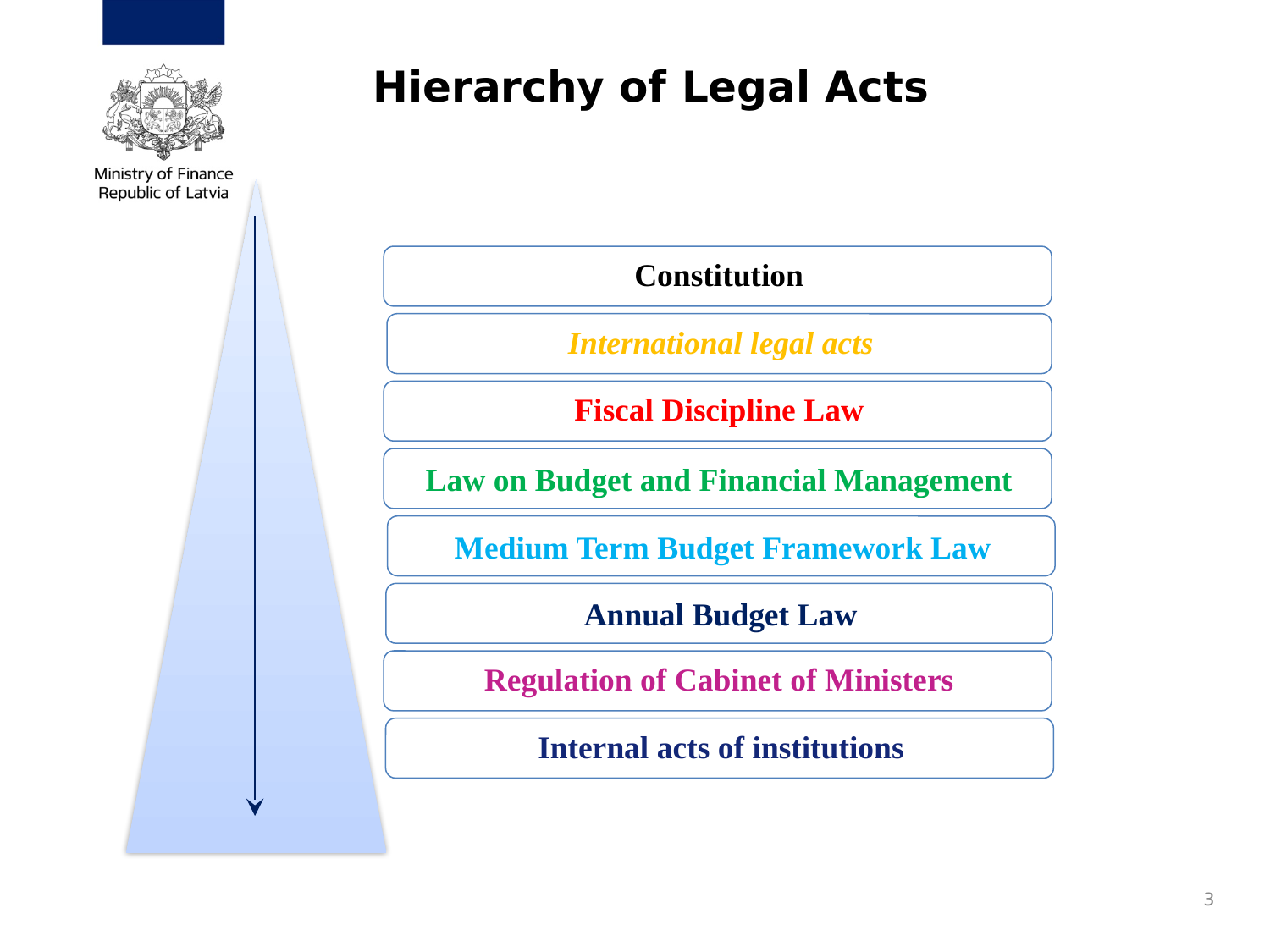

# Hierarchy of Legal Acts
Constitution
International legal acts
Fiscal Discipline Law
Law on Budget and Financial Management
Medium Term Budget Framework Law
Annual Budget Law
Regulation of Cabinet of Ministers
Internal acts of institutions
3